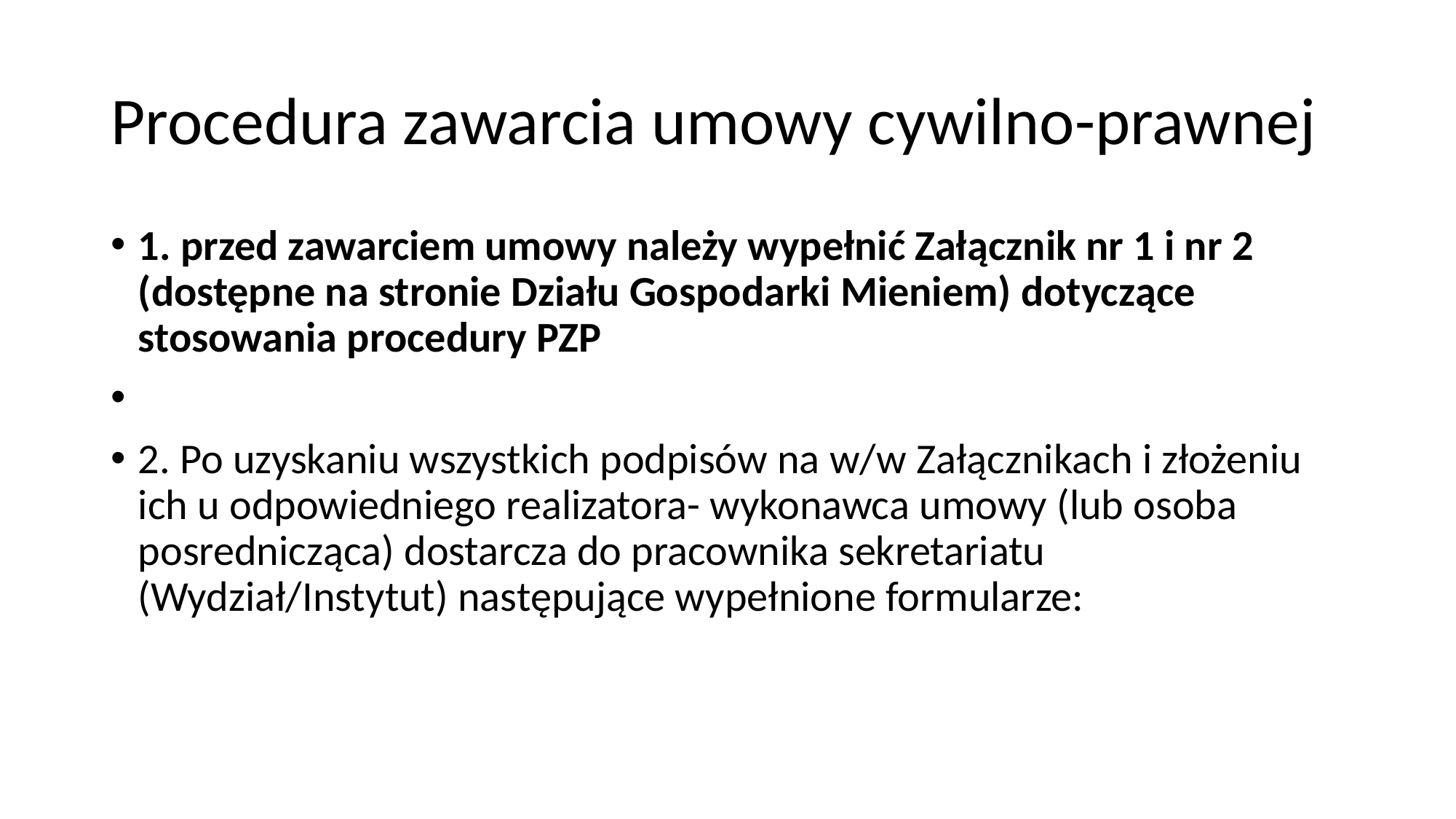

# Procedura zawarcia umowy cywilno-prawnej
1. przed zawarciem umowy należy wypełnić Załącznik nr 1 i nr 2 (dostępne na stronie Działu Gospodarki Mieniem) dotyczące stosowania procedury PZP

2. Po uzyskaniu wszystkich podpisów na w/w Załącznikach i złożeniu ich u odpowiedniego realizatora- wykonawca umowy (lub osoba posrednicząca) dostarcza do pracownika sekretariatu (Wydział/Instytut) następujące wypełnione formularze: